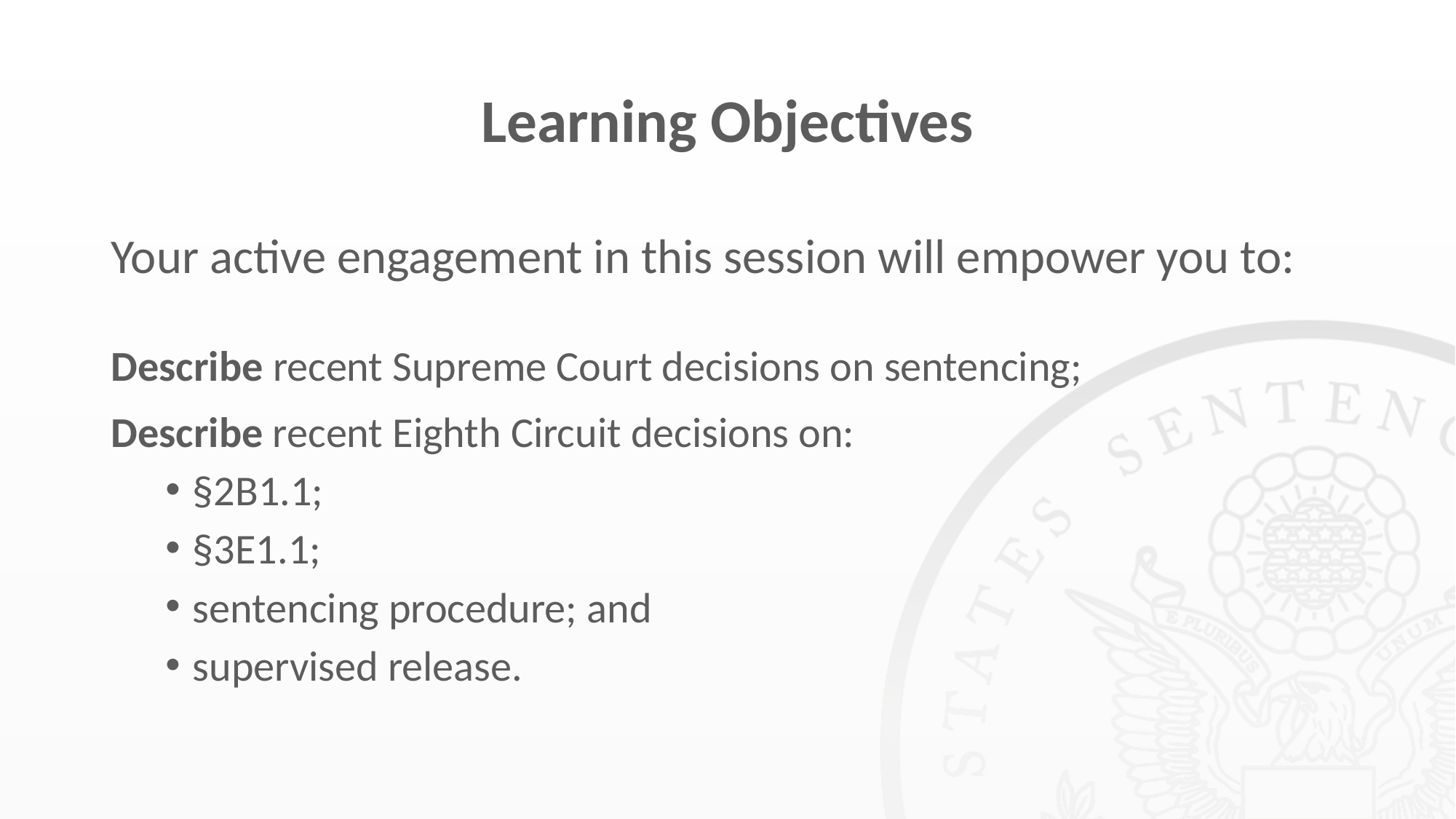

# Learning Objectives
Your active engagement in this session will empower you to:
Describe recent Supreme Court decisions on sentencing;
Describe recent Eighth Circuit decisions on:
§2B1.1;
§3E1.1;
sentencing procedure; and
supervised release.